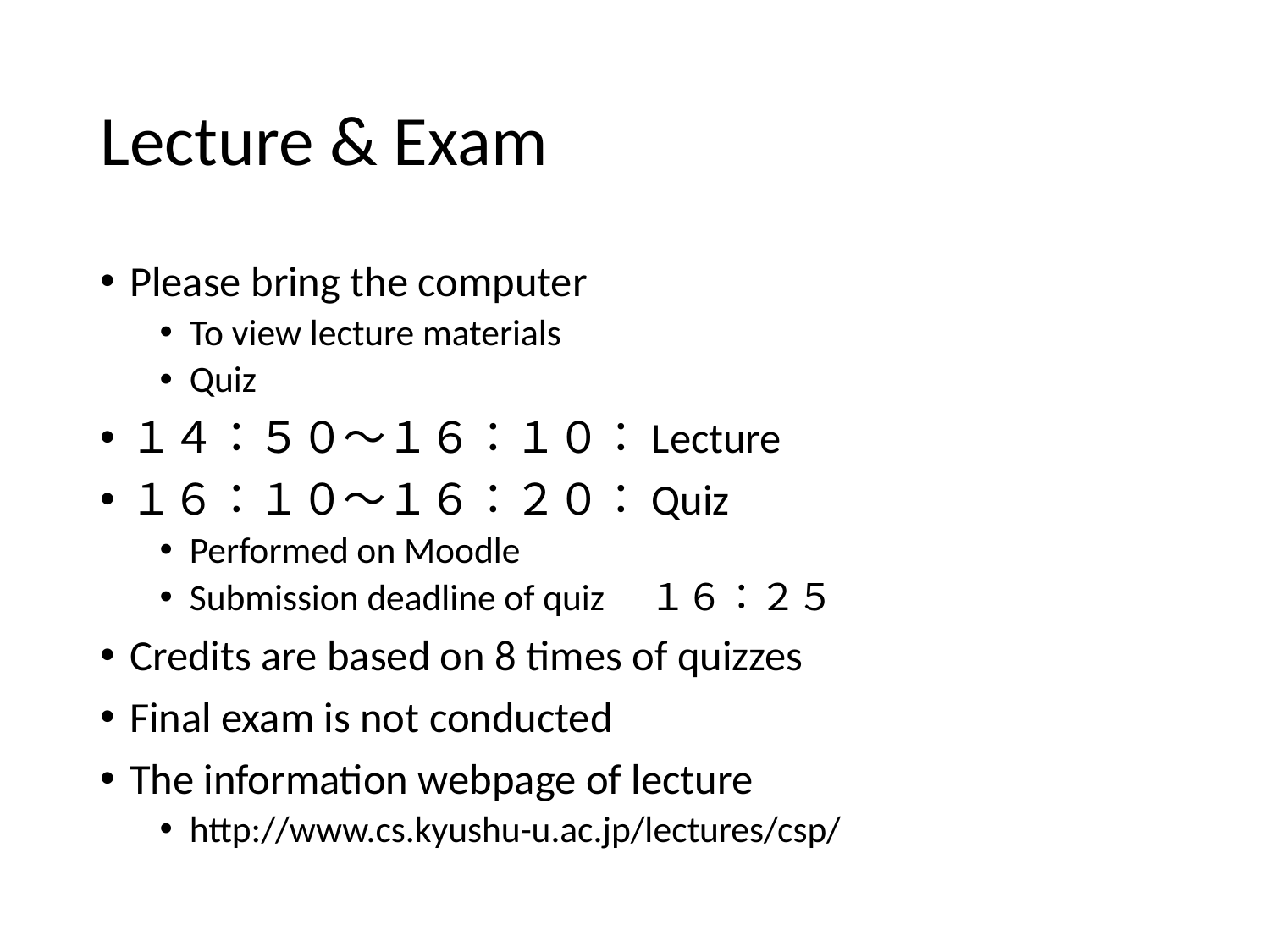

# Lecture & Exam
Please bring the computer
To view lecture materials
Quiz
１４：５０～１６：１０：Lecture
１６：１０～１６：２０：Quiz
Performed on Moodle
Submission deadline of quiz　１６：２５
Credits are based on 8 times of quizzes
Final exam is not conducted
The information webpage of lecture
http://www.cs.kyushu-u.ac.jp/lectures/csp/